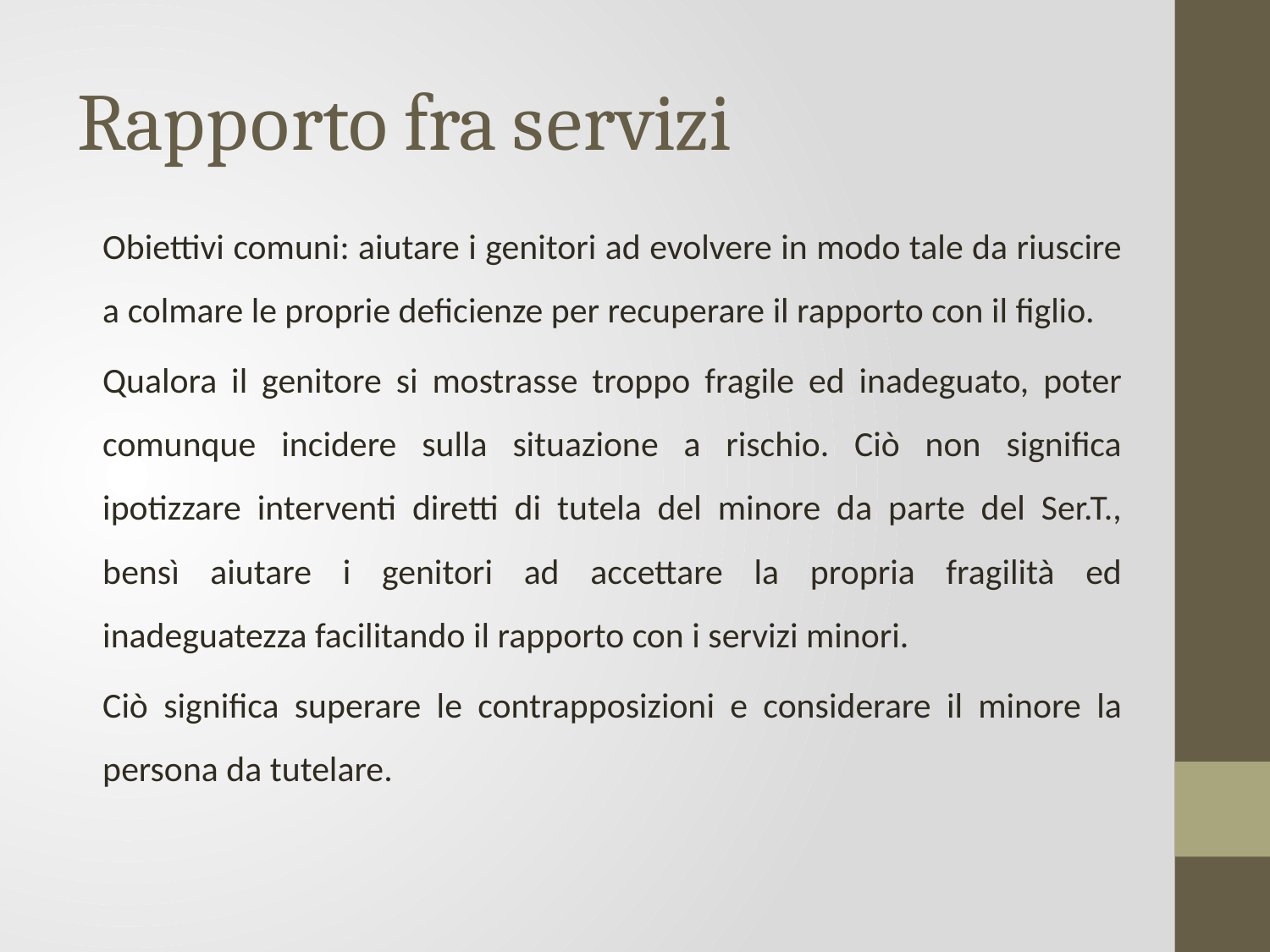

# Rapporto fra servizi
Obiettivi comuni: aiutare i genitori ad evolvere in modo tale da riuscire a colmare le proprie deficienze per recuperare il rapporto con il figlio.
Qualora il genitore si mostrasse troppo fragile ed inadeguato, poter comunque incidere sulla situazione a rischio. Ciò non significa ipotizzare interventi diretti di tutela del minore da parte del Ser.T., bensì aiutare i genitori ad accettare la propria fragilità ed inadeguatezza facilitando il rapporto con i servizi minori.
Ciò significa superare le contrapposizioni e considerare il minore la persona da tutelare.